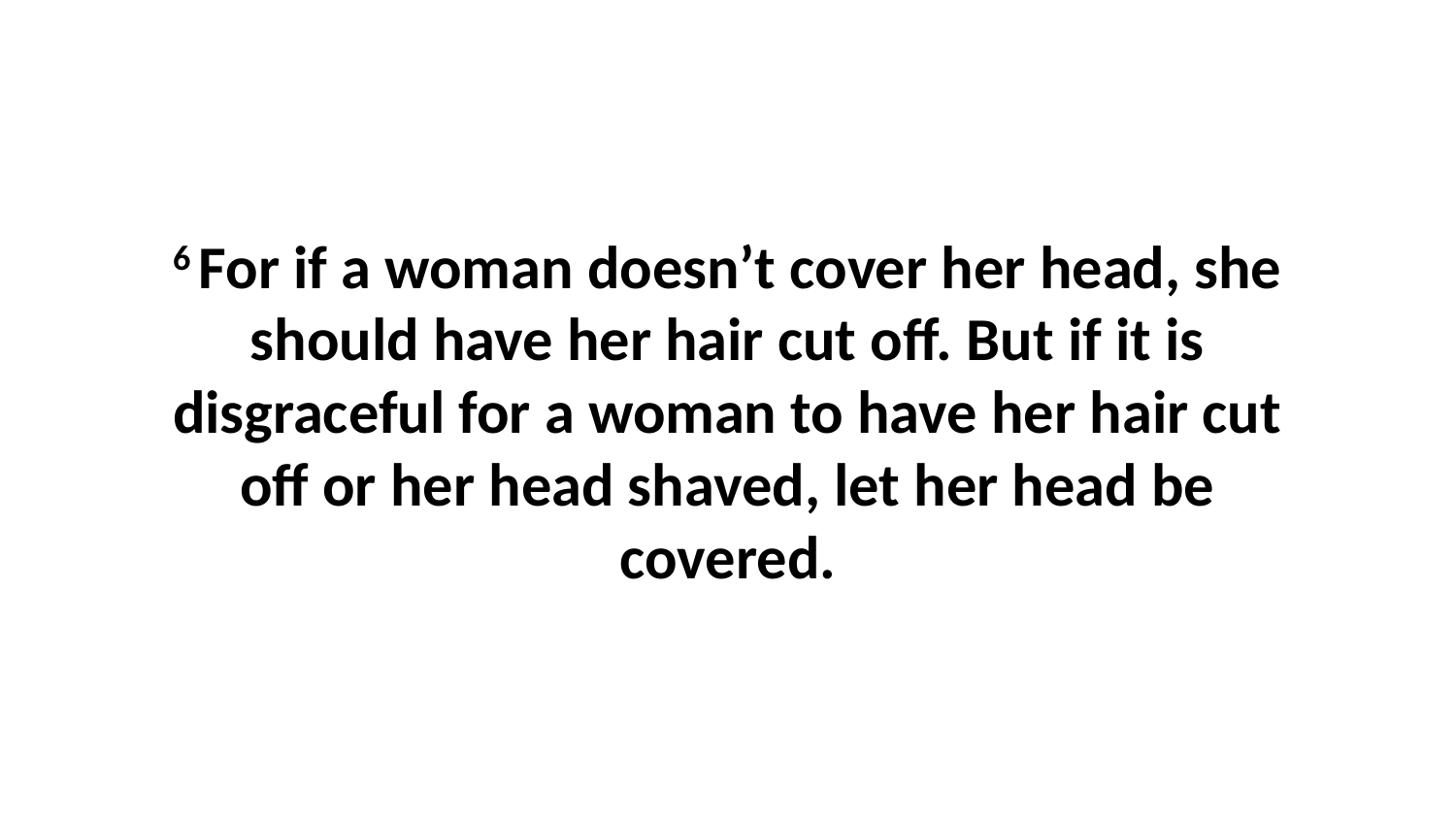

6 For if a woman doesn’t cover her head, she should have her hair cut off. But if it is disgraceful for a woman to have her hair cut off or her head shaved, let her head be covered.